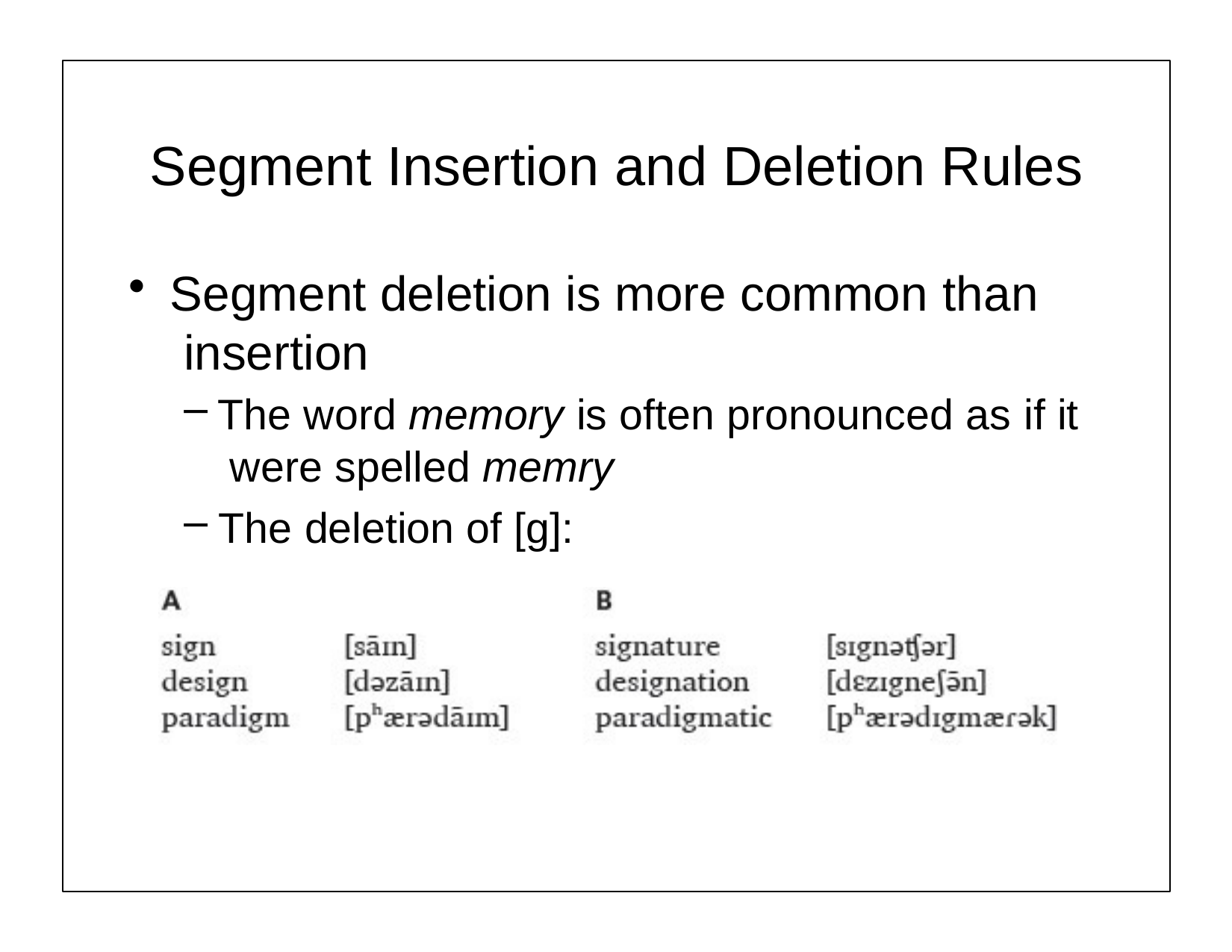

# Segment Insertion and Deletion Rules
Segment deletion is more common than  insertion
The word memory is often pronounced as if it  were spelled memry
The deletion of [g]: